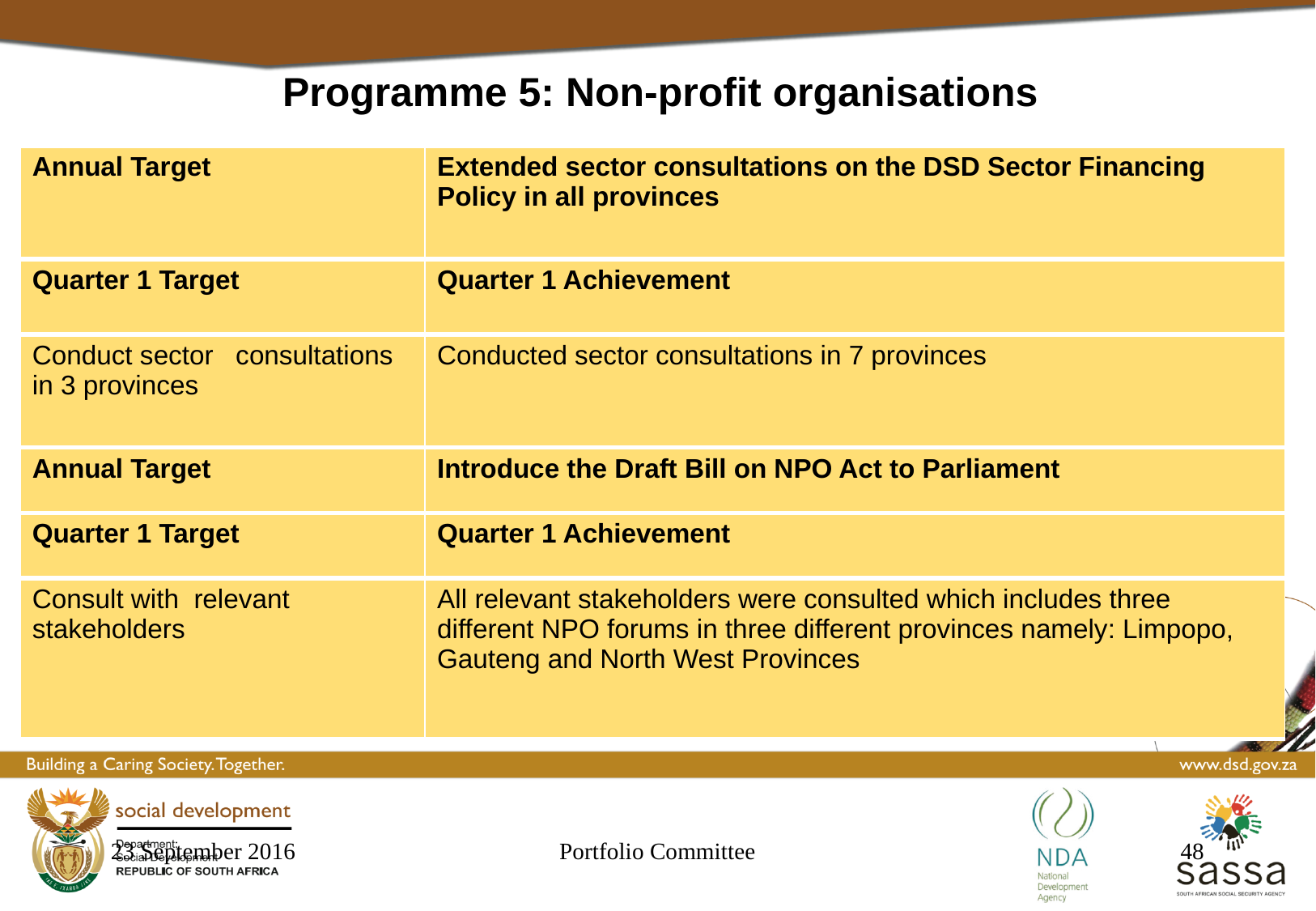

Programme 5: Non-profit organisations
| Annual Target | Extended sector consultations on the DSD Sector Financing Policy in all provinces |
| --- | --- |
| Quarter 1 Target | Quarter 1 Achievement |
| Conduct sector consultations in 3 provinces | Conducted sector consultations in 7 provinces |
| Annual Target | Introduce the Draft Bill on NPO Act to Parliament |
| Quarter 1 Target | Quarter 1 Achievement |
| Consult with relevant stakeholders | All relevant stakeholders were consulted which includes three different NPO forums in three different provinces namely: Limpopo, Gauteng and North West Provinces |
23 September 2016
Portfolio Committee
48